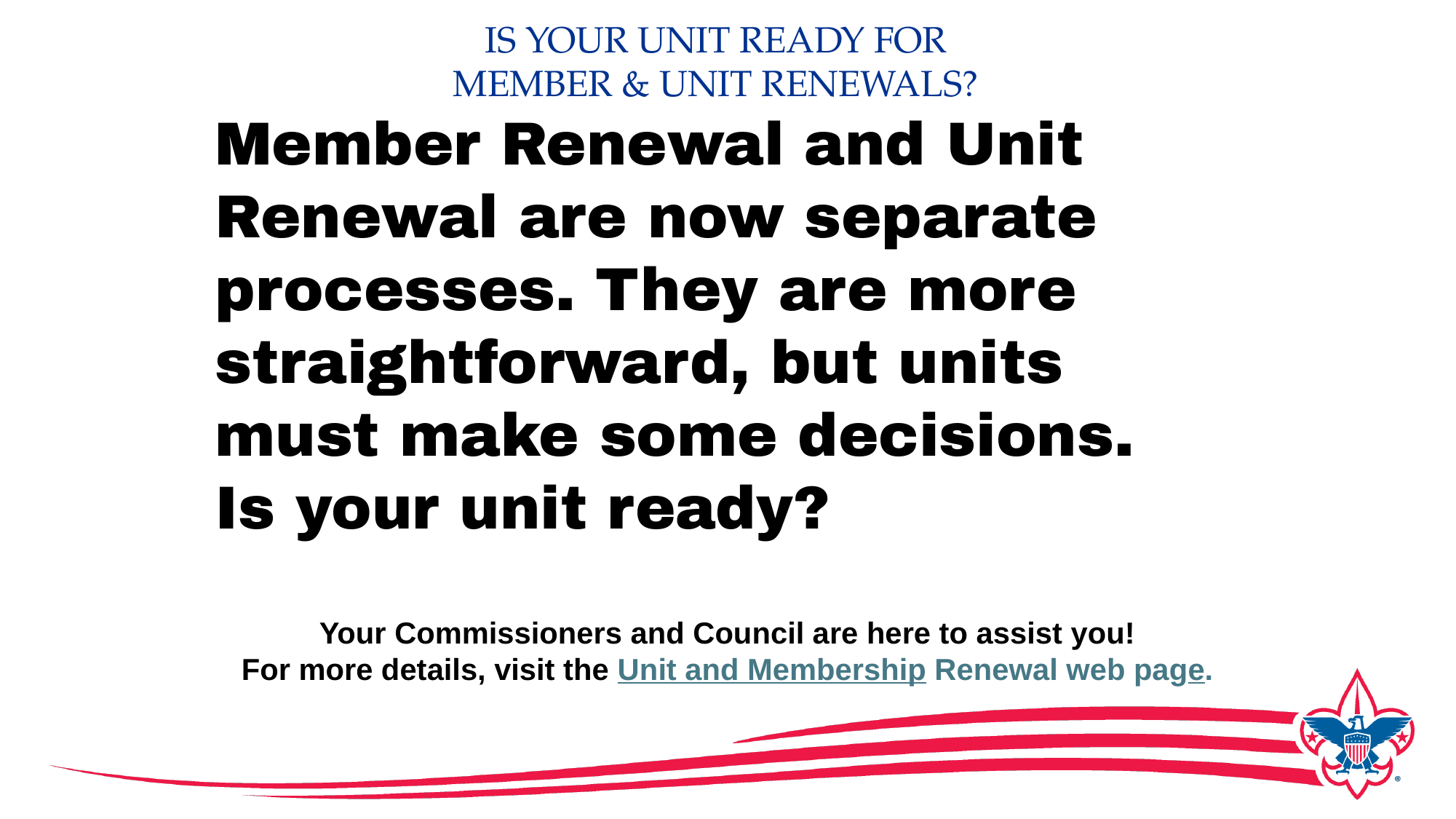

IS YOUR UNIT READY FOR
MEMBER & UNIT RENEWALS?
Member Renewal and Unit Renewal are now separate processes. They are more straightforward, but units must make some decisions.
Is your unit ready?

Your Commissioners and Council are here to assist you!
For more details, visit the Unit and Membership Renewal web page.